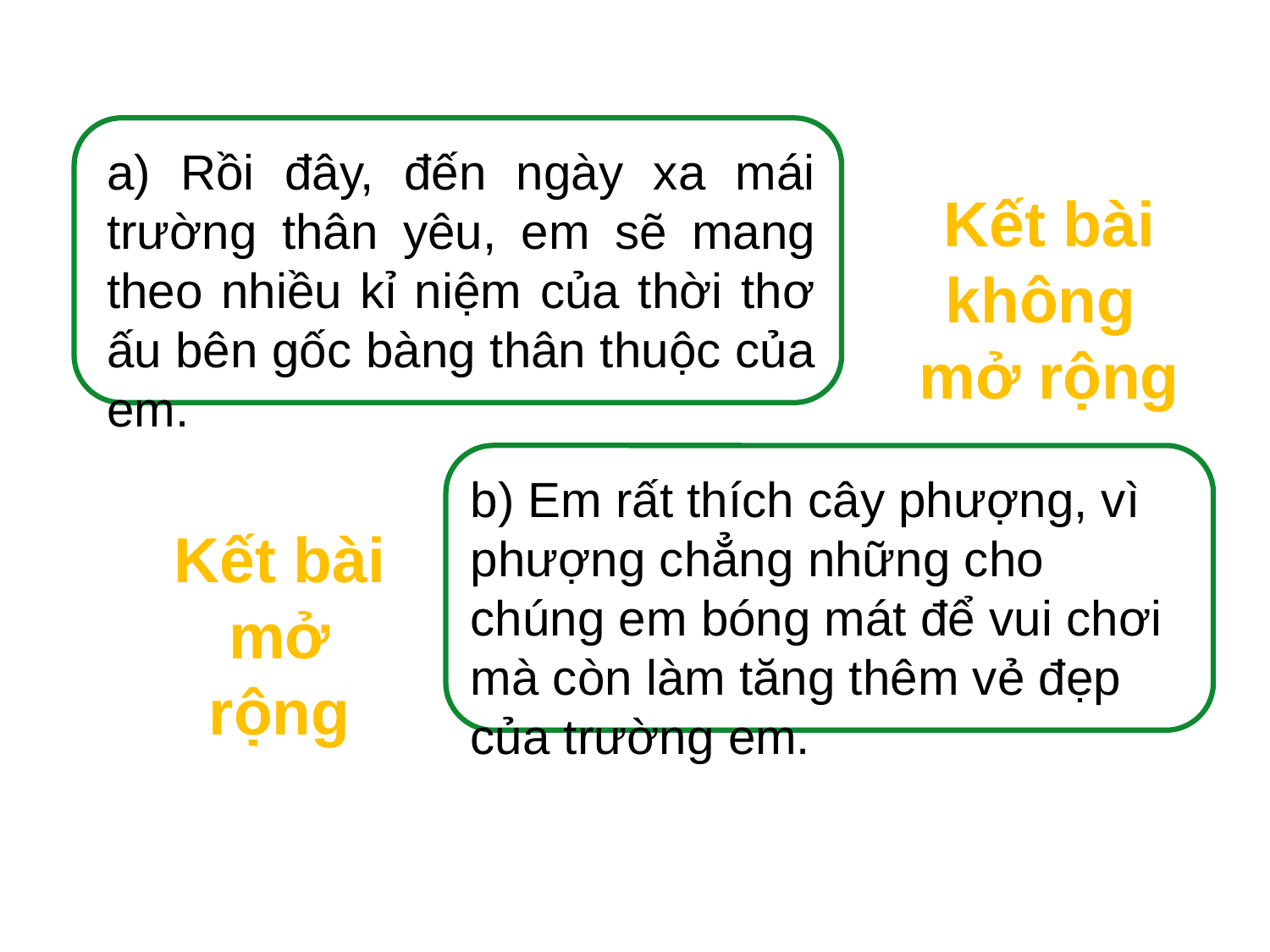

a) Rồi đây, đến ngày xa mái trường thân yêu, em sẽ mang theo nhiều kỉ niệm của thời thơ ấu bên gốc bàng thân thuộc của em.
Kết bài không
mở rộng

b) Em rất thích cây phượng, vì phượng chẳng những cho chúng em bóng mát để vui chơi mà còn làm tăng thêm vẻ đẹp của trường em.
Kết bài mở rộng